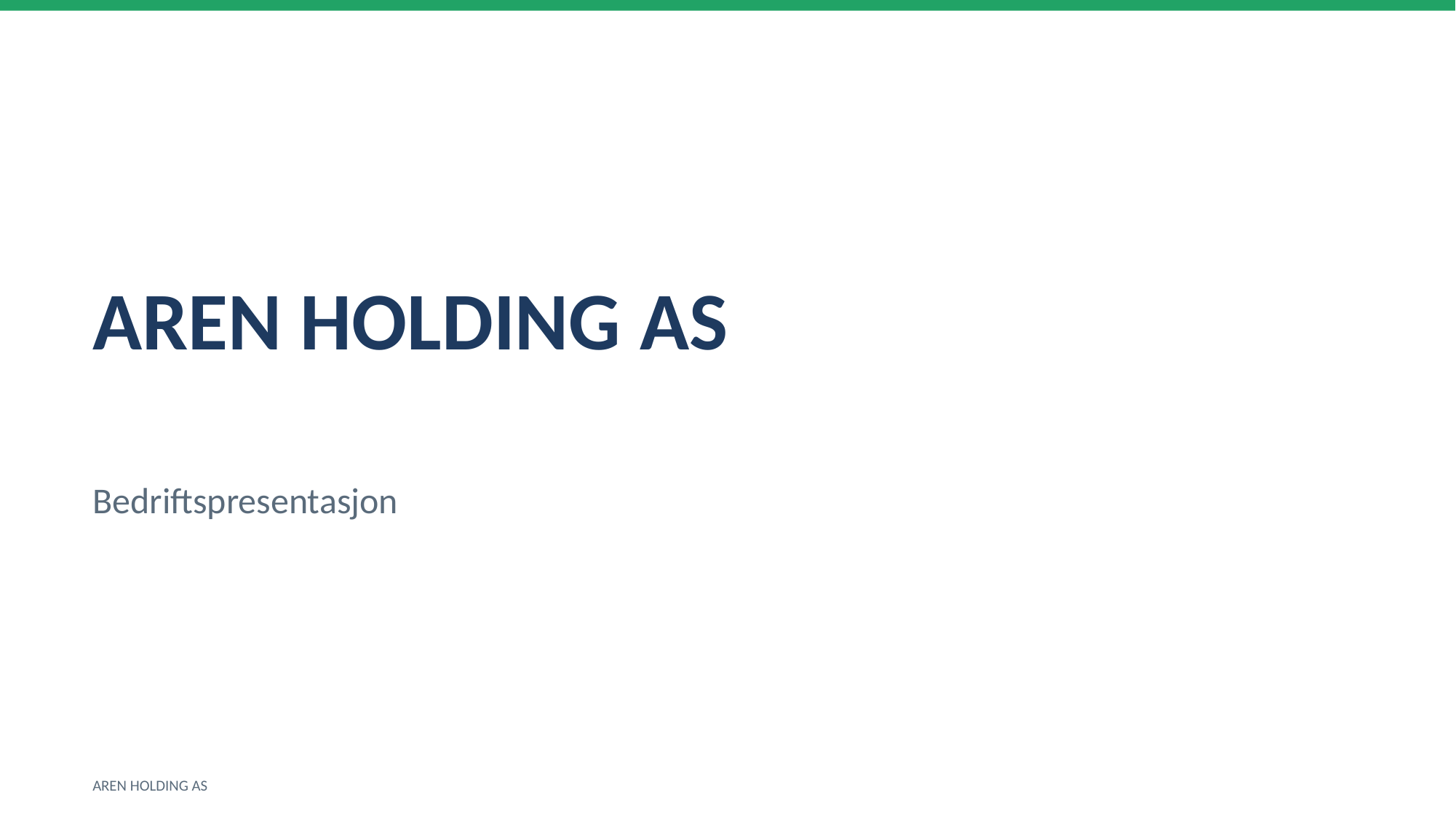

AREN HOLDING AS
Bedriftspresentasjon
AREN HOLDING AS